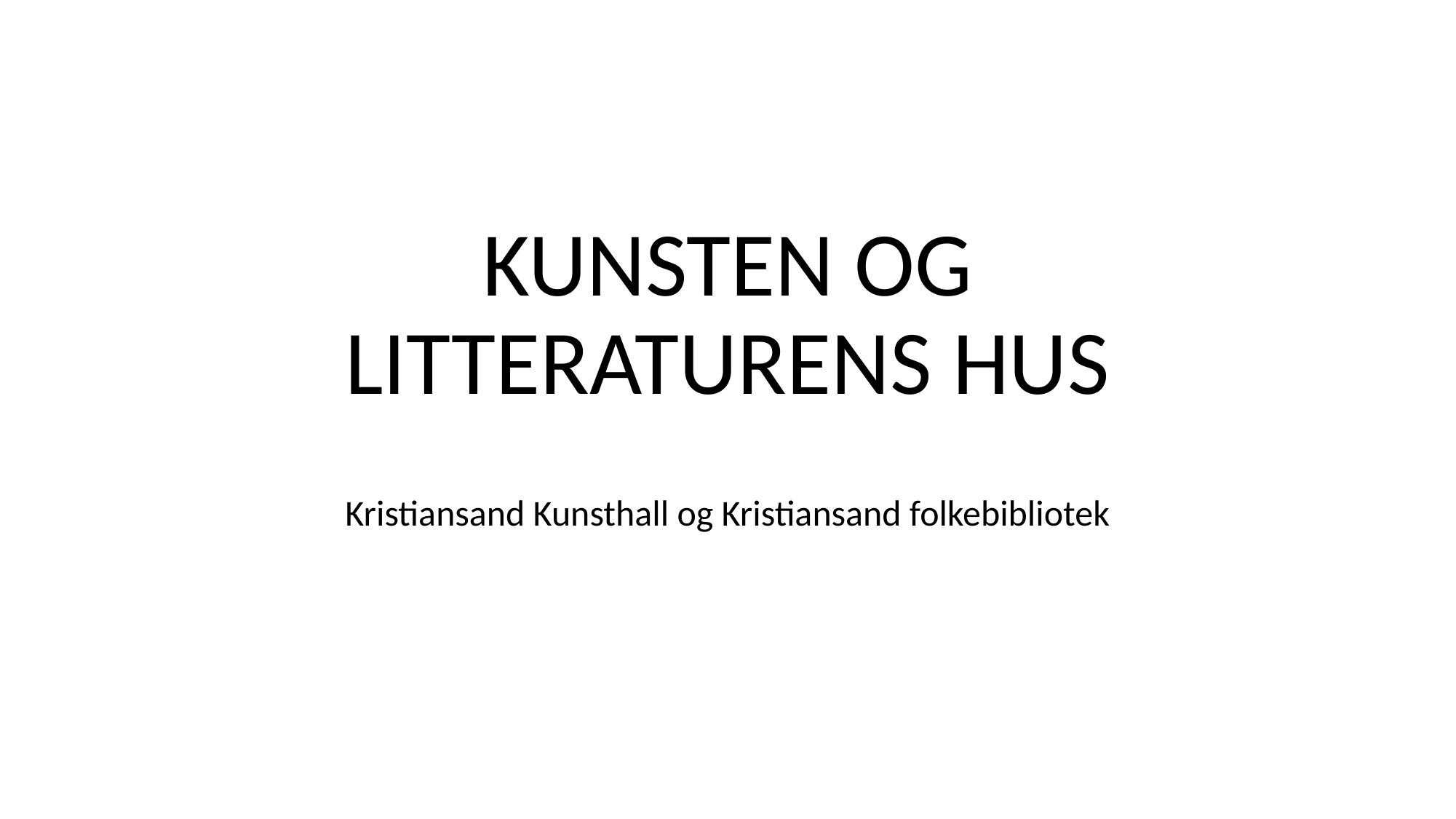

# KUNSTEN OG LITTERATURENS HUS

Kristiansand Kunsthall og Kristiansand folkebibliotek